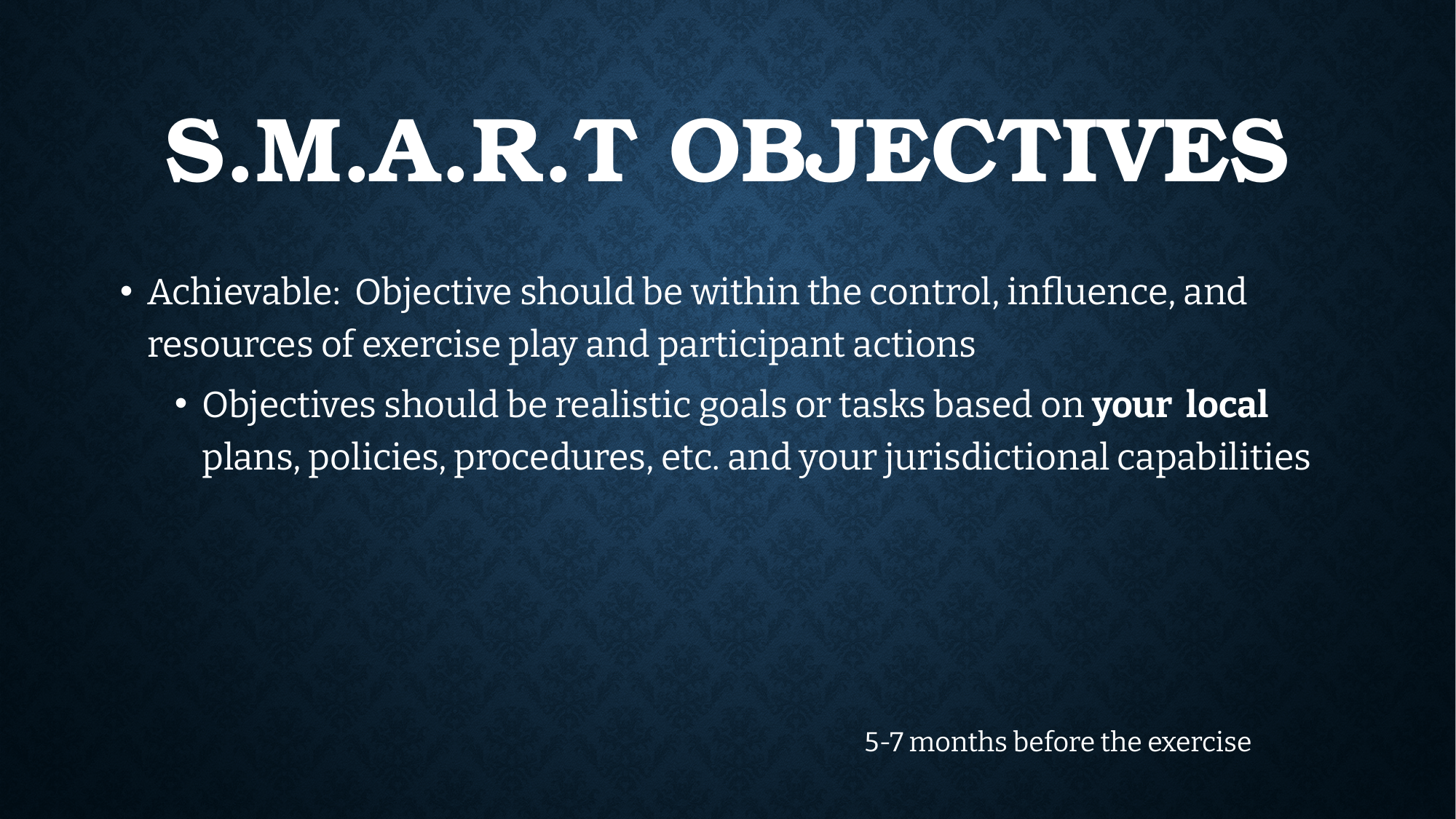

# S.M.A.R.T Objectives
Achievable:  Objective should be within the control, influence, and resources of exercise play and participant actions
Objectives should be realistic goals or tasks based on your  local plans, policies, procedures, etc. and your jurisdictional capabilities
5-7 months before the exercise